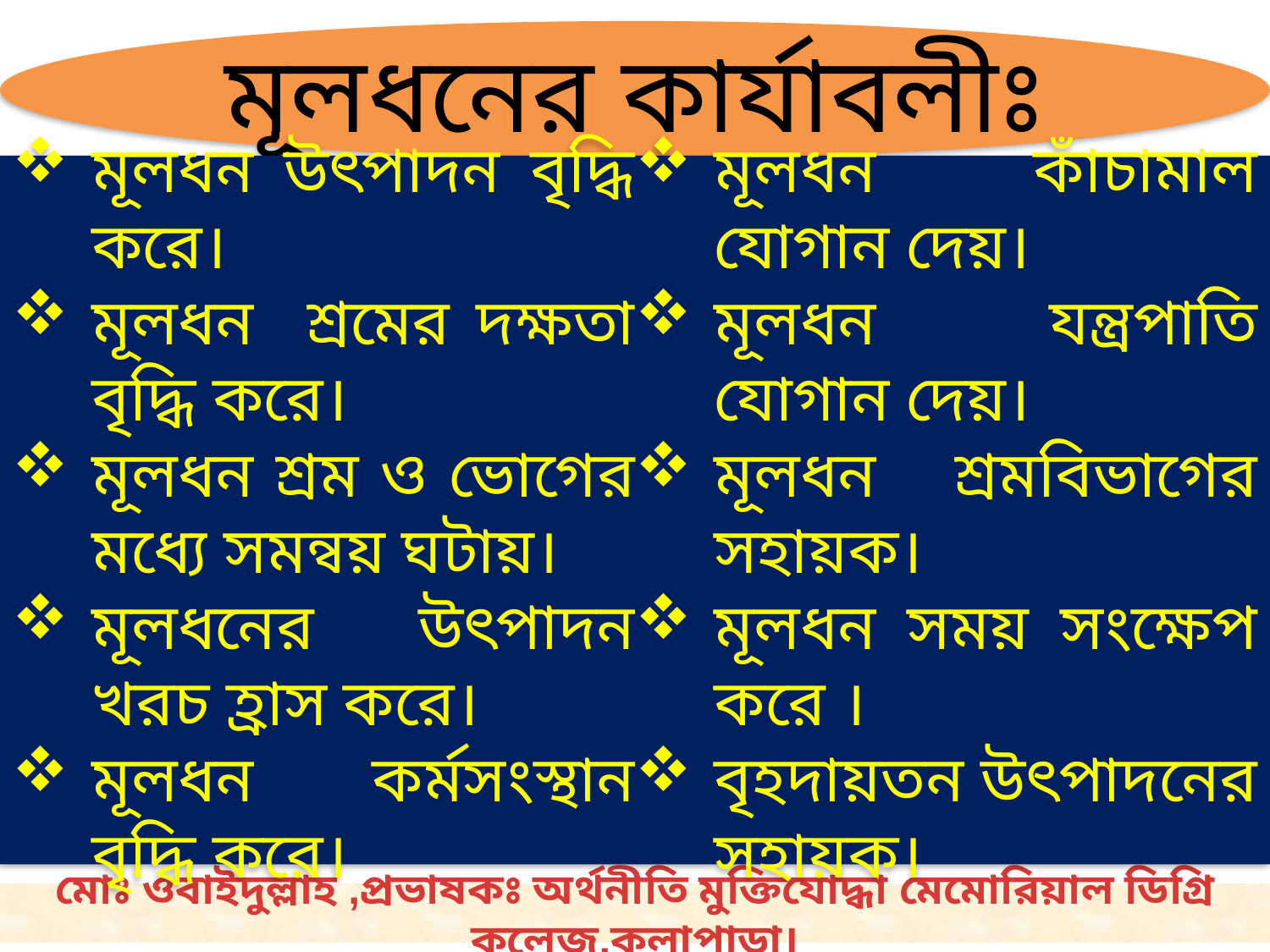

মূলধনের কার্যাবলীঃ
মূলধন উৎপাদন বৃদ্ধি করে।
মূলধন  শ্রমের দক্ষতা বৃদ্ধি করে।
মূলধন শ্রম ও ভোগের মধ্যে সমন্বয় ঘটায়।
মূলধনের উৎপাদন খরচ হ্রাস করে।
মূলধন কর্মসংস্থান বৃদ্ধি করে।
মূলধন কাঁচামাল যোগান দেয়।
মূলধন যন্ত্রপাতি যোগান দেয়।
মূলধন শ্রমবিভাগের সহায়ক।
মূলধন সময় সংক্ষেপ করে ।
বৃহদায়তন উৎপাদনের সহায়ক।
মোঃ ওবাইদুল্লাহ ,প্রভাষকঃ অর্থনীতি মুক্তিযোদ্ধা মেমোরিয়াল ডিগ্রি কলেজ,কলাপাড়া।